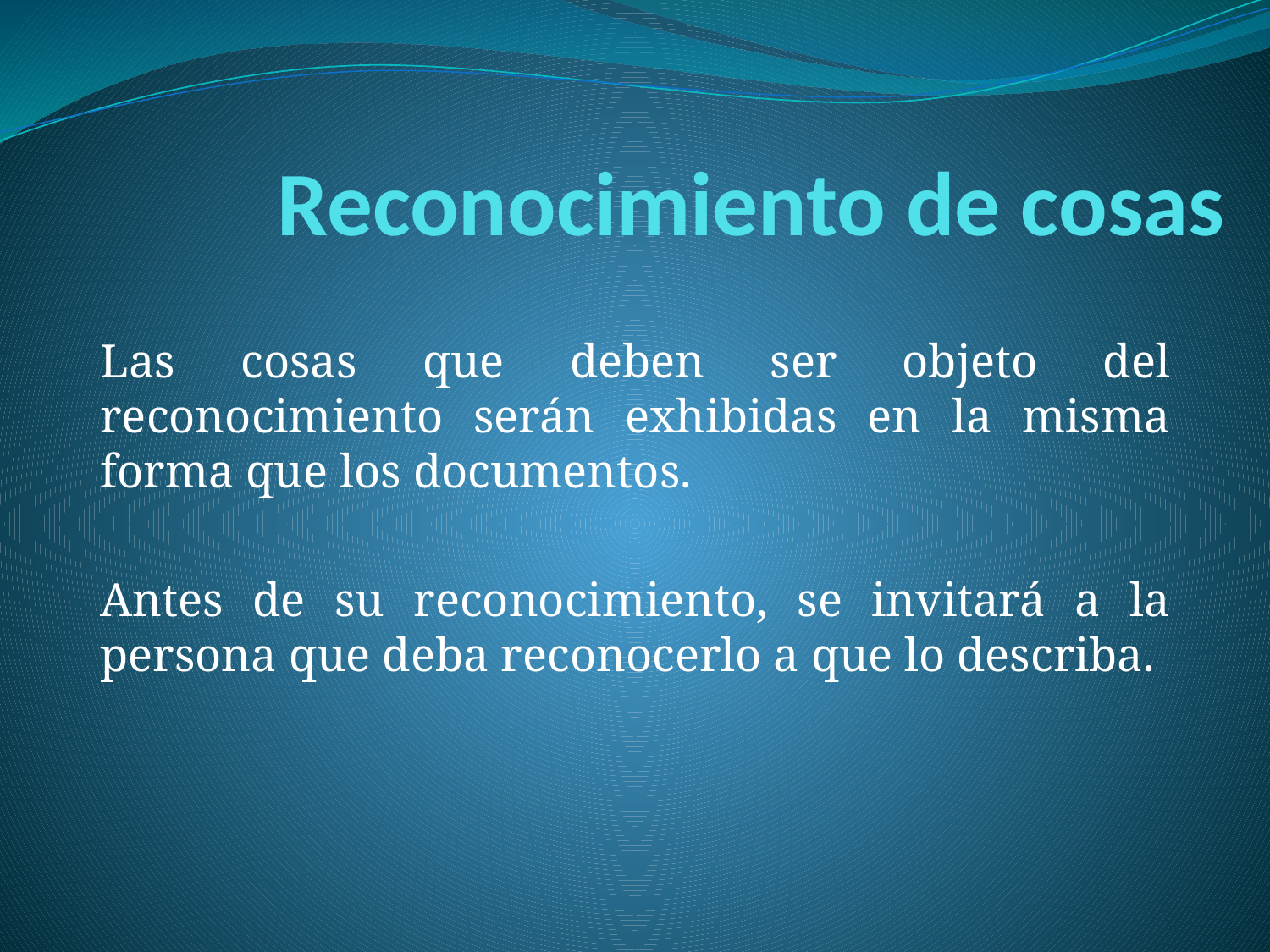

# Reconocimiento de cosas
Las cosas que deben ser objeto del reconocimiento serán exhibidas en la misma forma que los documentos.

Antes de su reconocimiento, se invitará a la persona que deba reconocerlo a que lo describa.